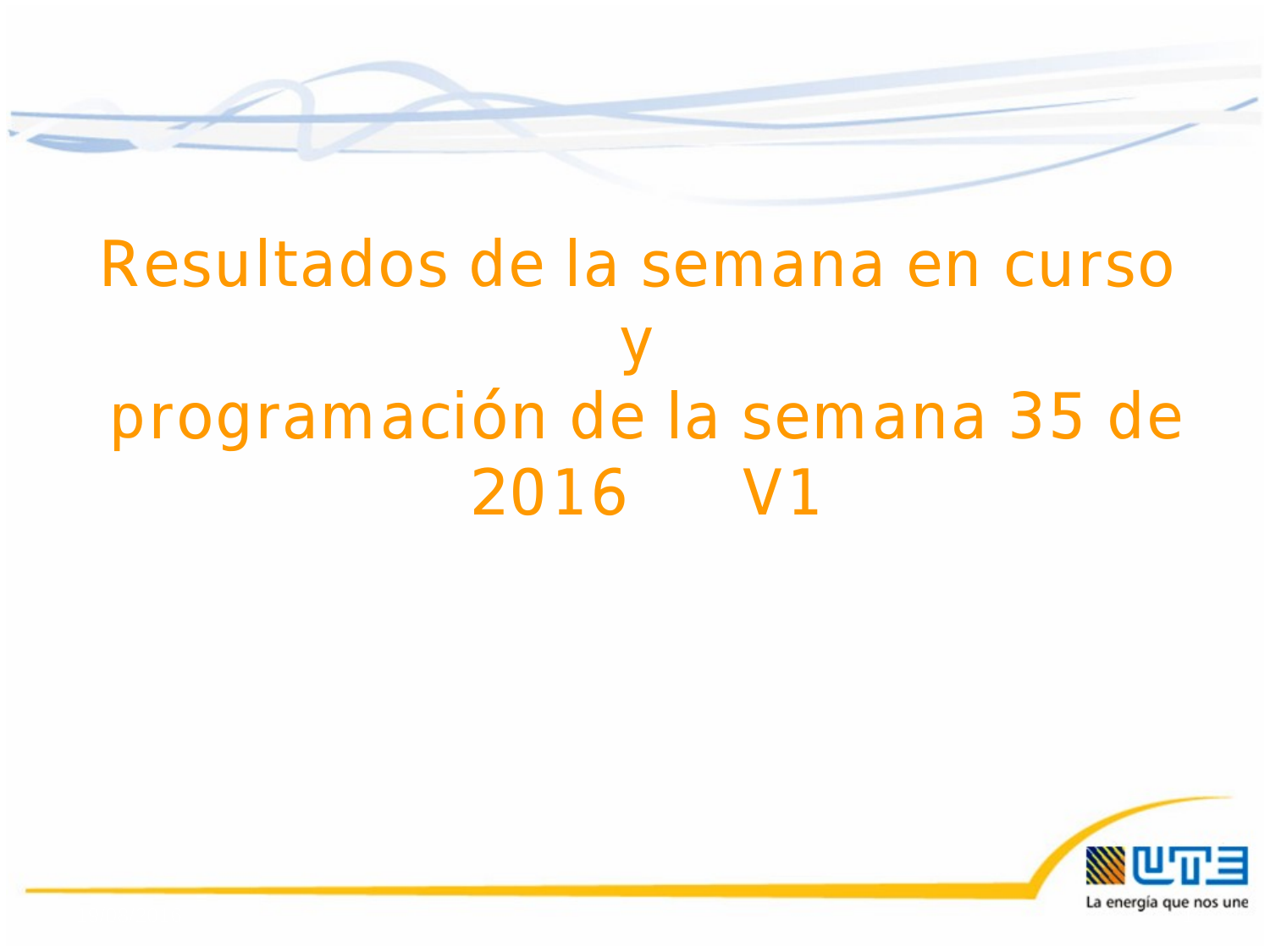

Resultados de la semana en curso
y
programación de la semana 35 de 2016      V1
19/08/2016
1
1